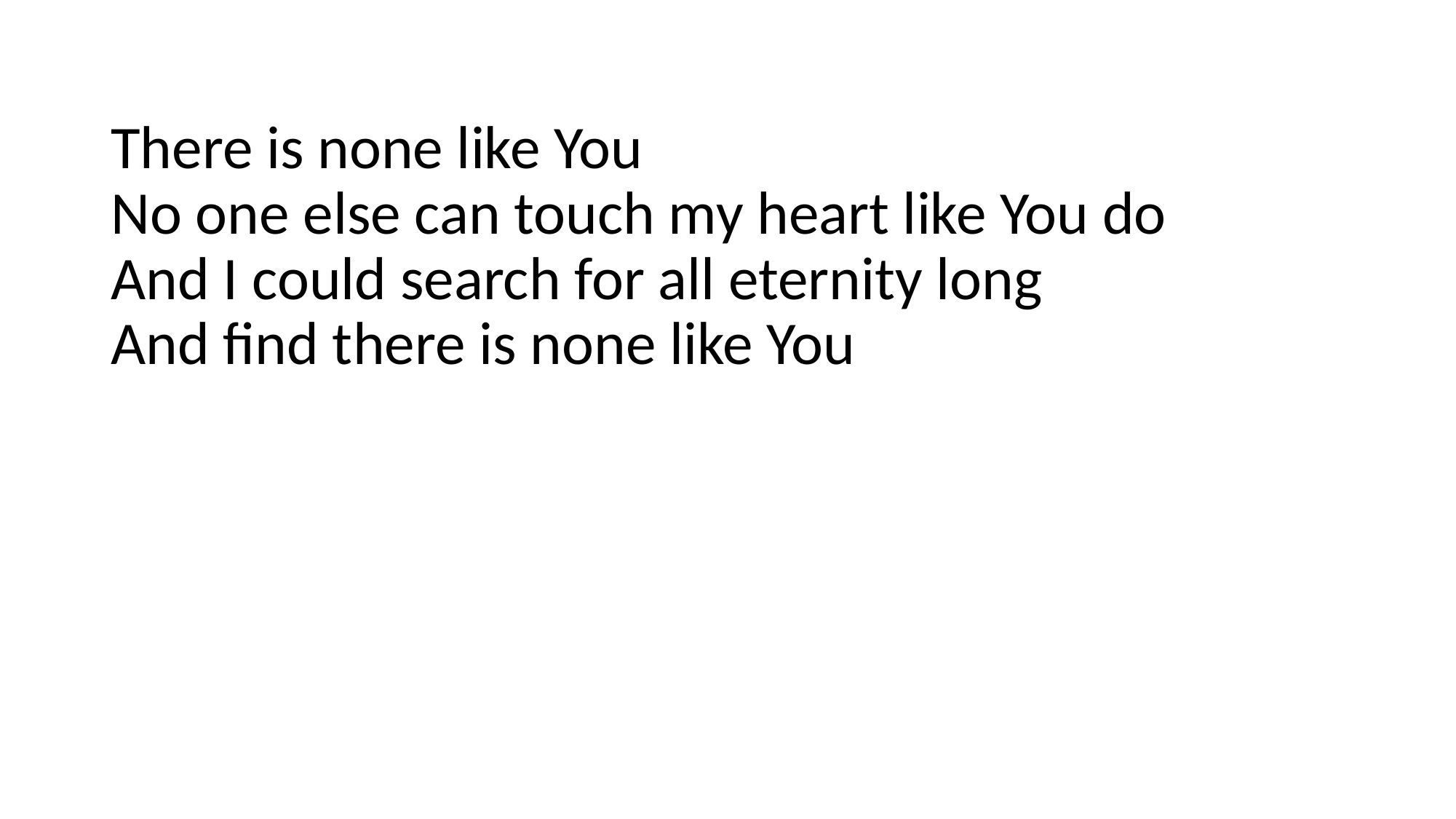

#
There is none like You
No one else can touch my heart like You do
And I could search for all eternity long
And find there is none like You